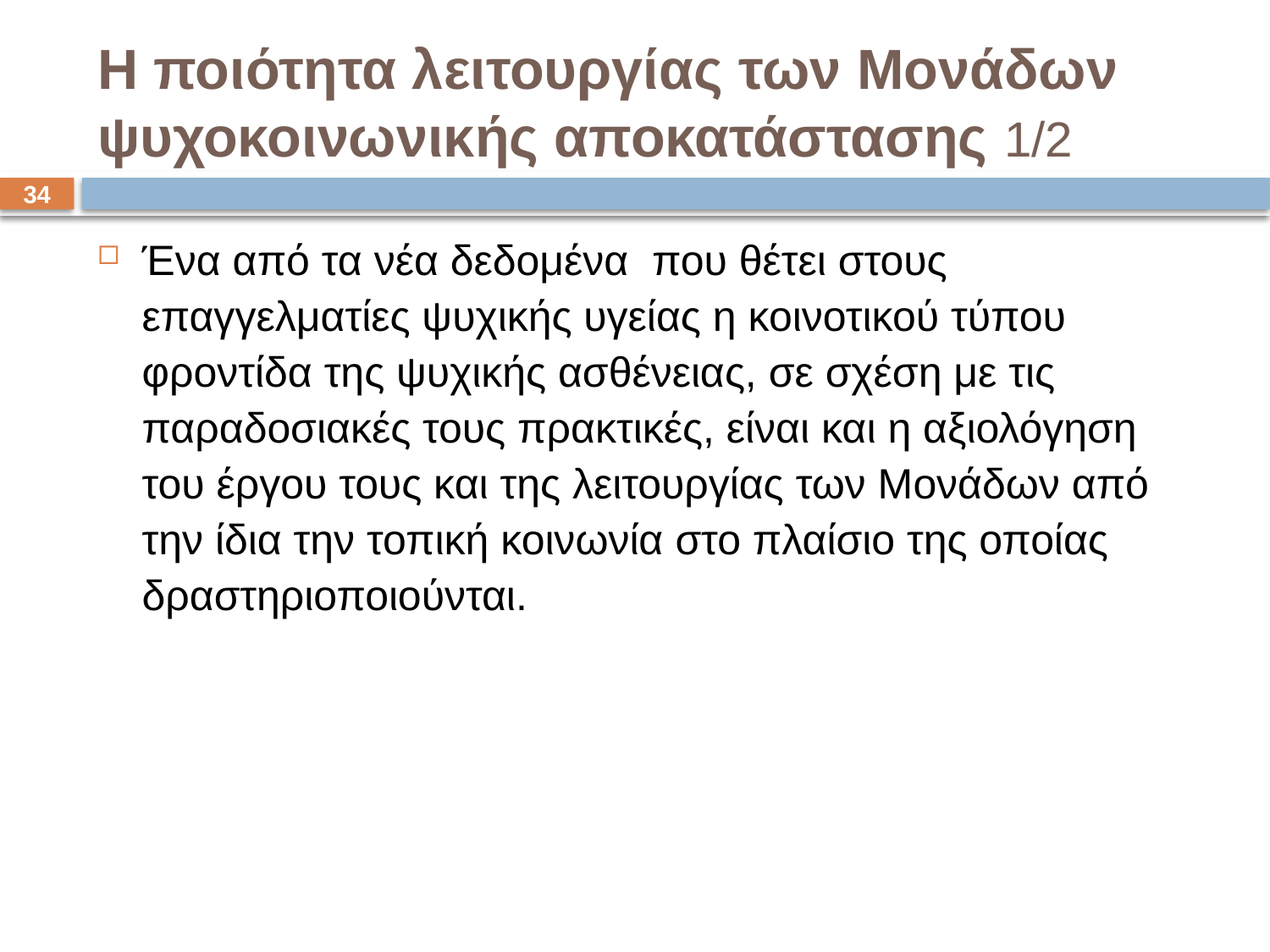

# Η ποιότητα λειτουργίας των Μονάδων ψυχοκοινωνικής αποκατάστασης 1/2
34
Ένα από τα νέα δεδομένα  που θέτει στους επαγγελματίες ψυχικής υγείας η κοινοτικού τύπου φροντίδα της ψυχικής ασθένειας, σε σχέση με τις παραδοσιακές τους πρακτικές, είναι και η αξιολόγηση του έργου τους και της λειτουργίας των Μονάδων από την ίδια την τοπική κοινωνία στο πλαίσιο της οποίας δραστηριοποιούνται.